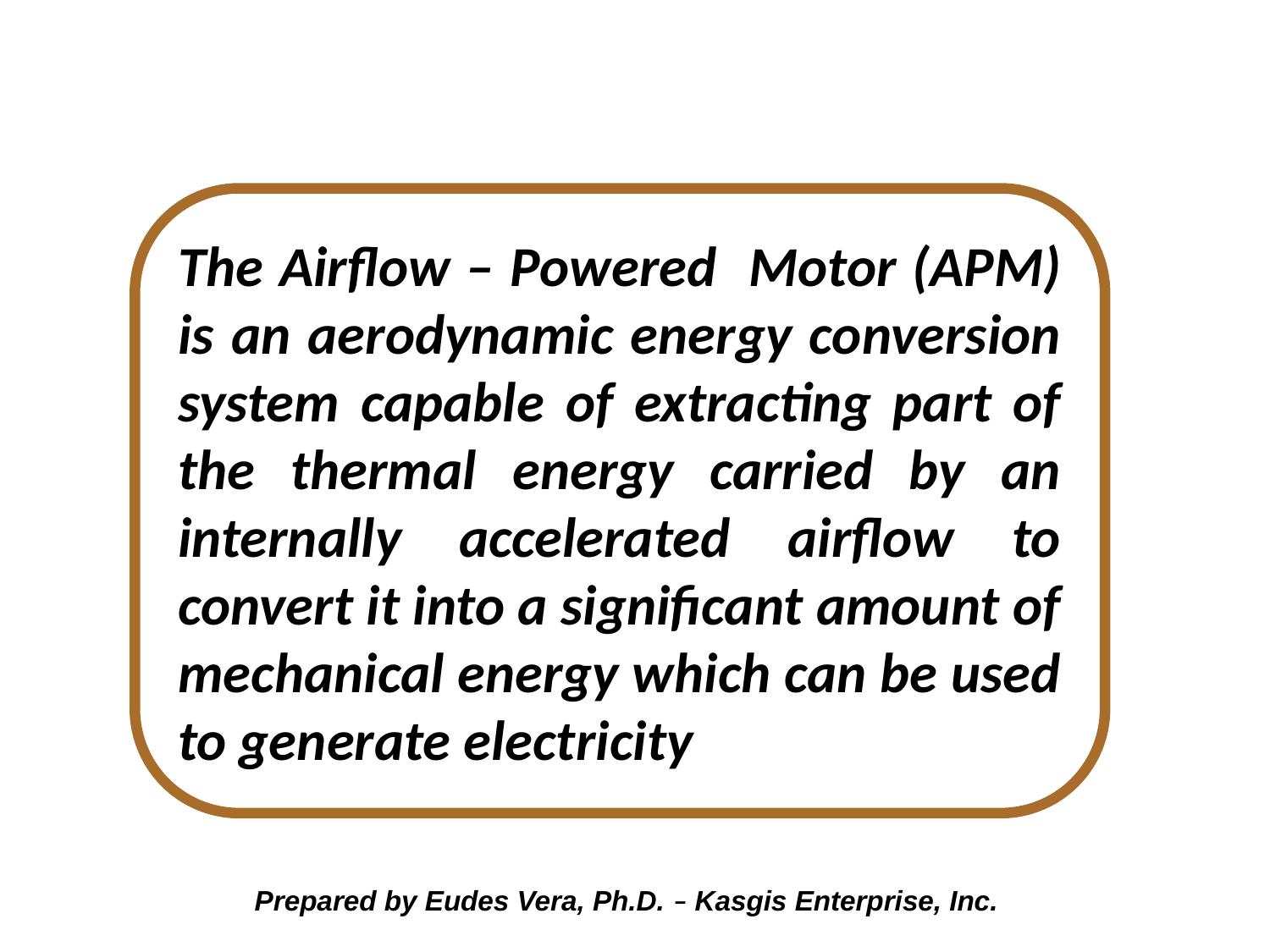

The Airflow – Powered  Motor (APM) is an aerodynamic energy conversion system capable of extracting part of the thermal energy carried by an internally accelerated airflow to convert it into a significant amount of mechanical energy which can be used to generate electricity
      Prepared by Eudes Vera, Ph.D. – Kasgis Enterprise, Inc.